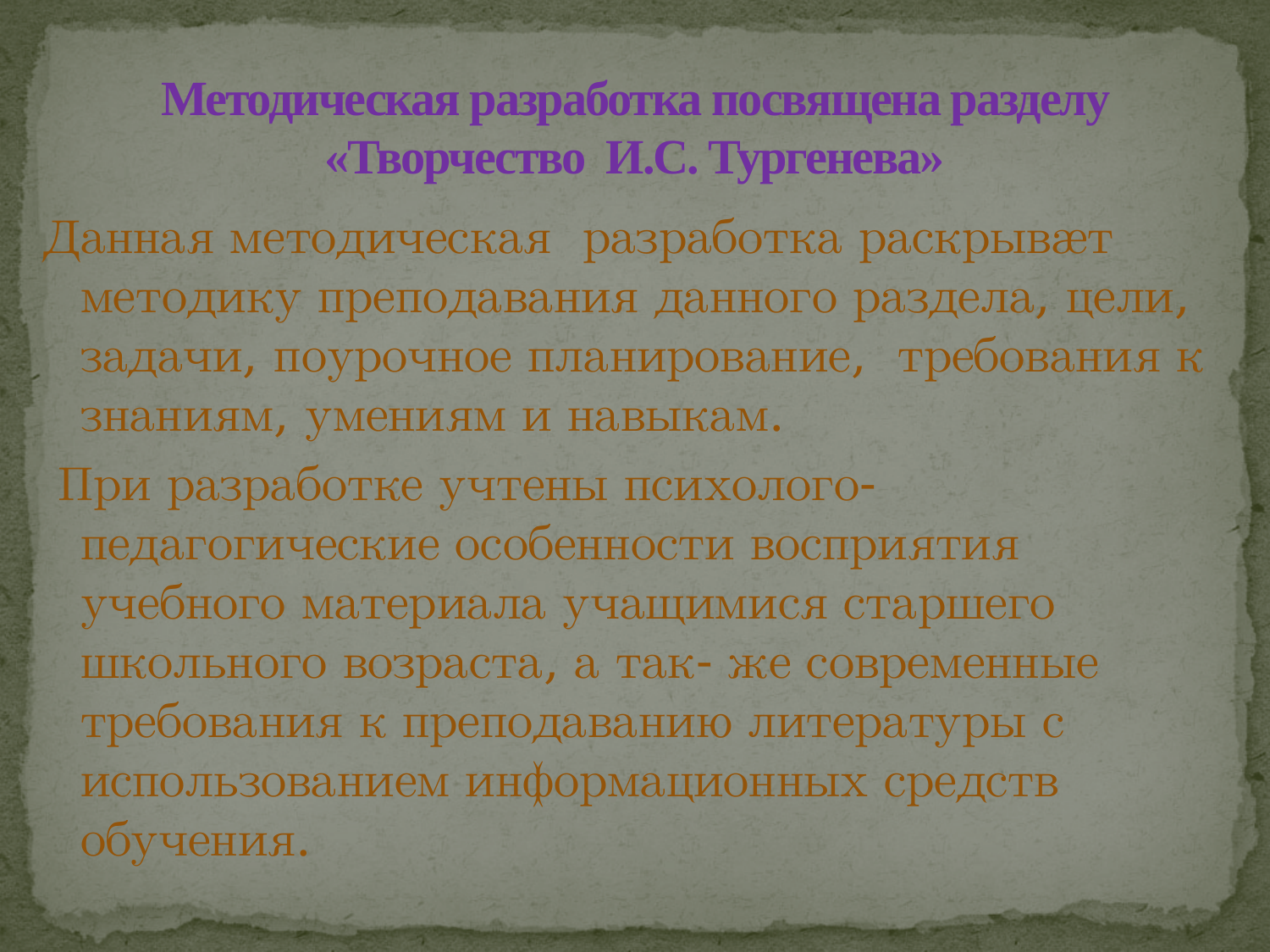

# Методическая разработка посвящена разделу «Творчество  И.С. Тургенева»
Данная методическая  разработка раскрывает методику преподавания данного раздела, цели, задачи, поурочное планирование,  требования к знаниям, умениям и навыкам.
 При разработке учтены психолого-педагогические особенности восприятия учебного материала учащимися старшего школьного возраста, а так- же современные требования к преподаванию литературы с использованием информационных средств обучения.